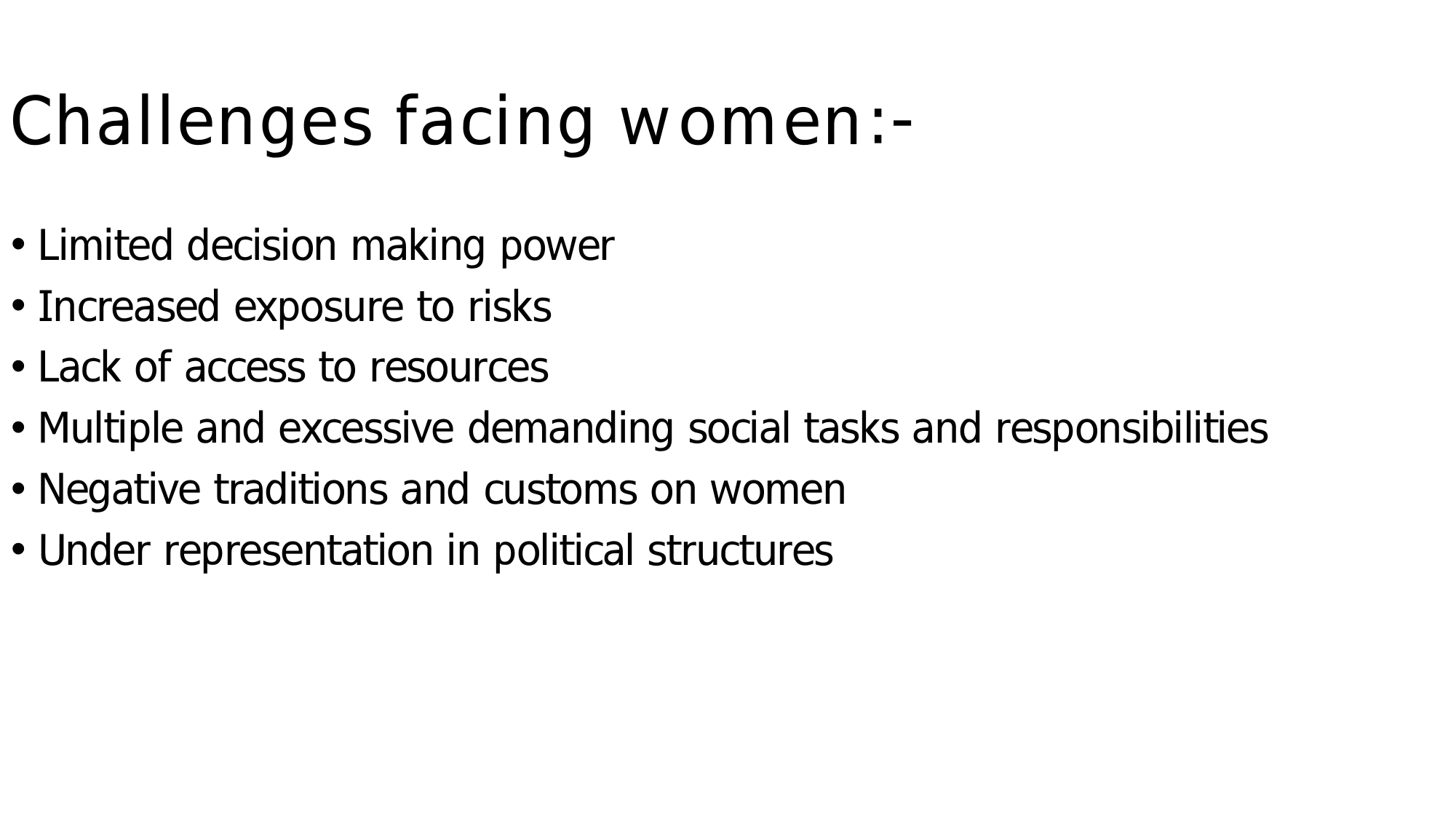

# Challenges facing women:-
Limited decision making power
Increased exposure to risks
Lack of access to resources
Multiple and excessive demanding social tasks and responsibilities
Negative traditions and customs on women
Under representation in political structures